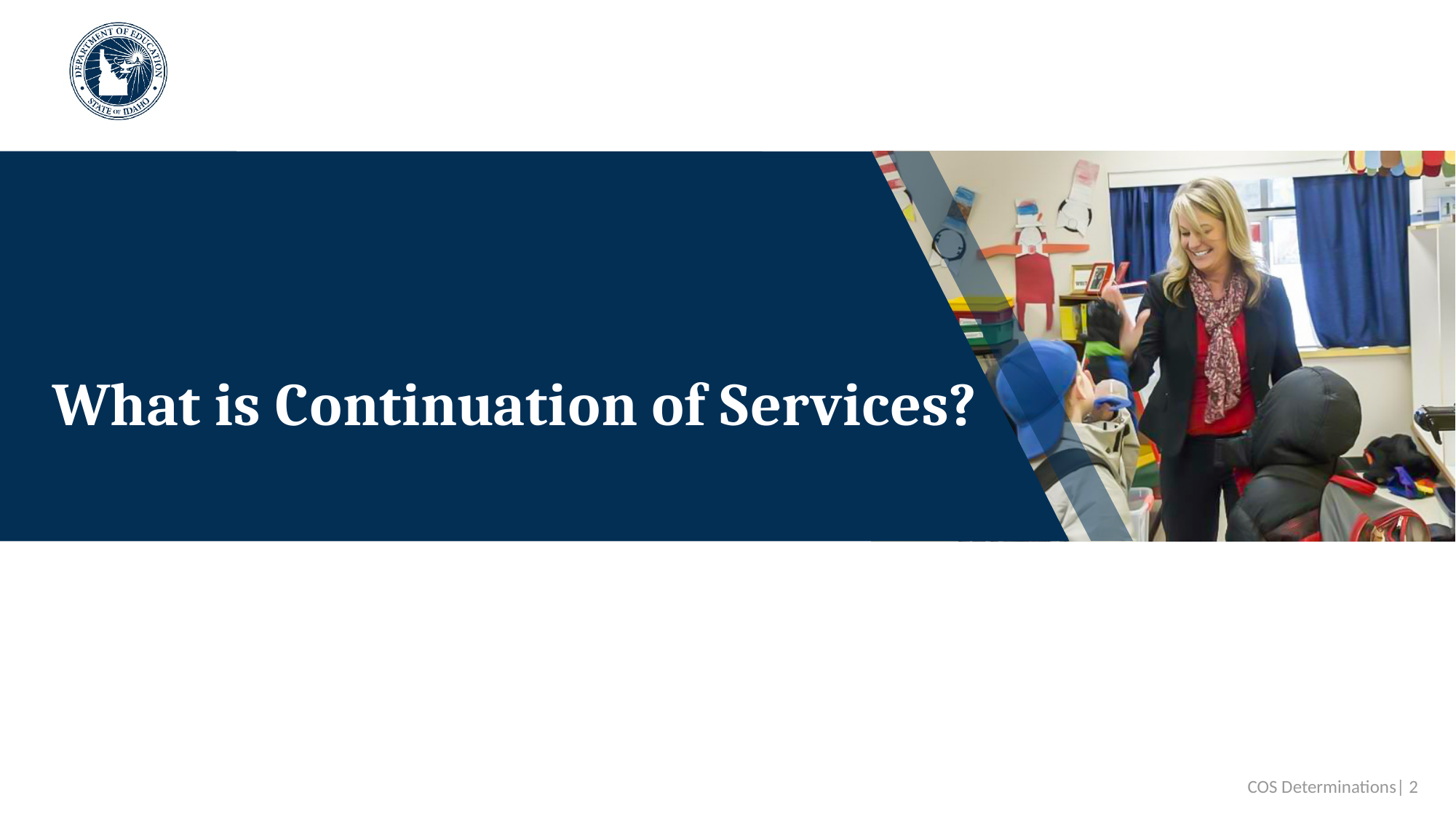

# What is Continuation of Services?
COS Determinations| 2